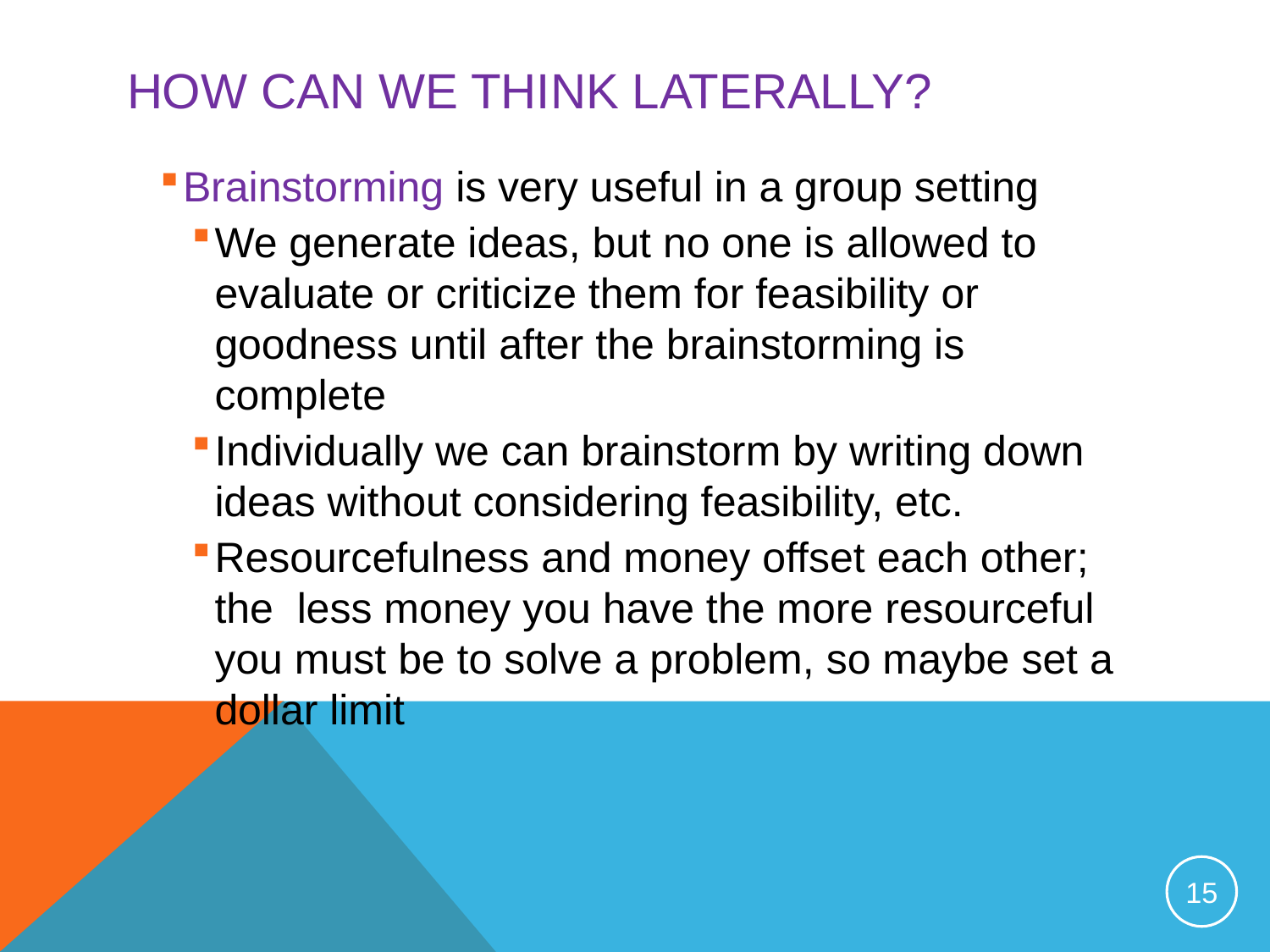

# How can we think laterally?
Brainstorming is very useful in a group setting
We generate ideas, but no one is allowed to evaluate or criticize them for feasibility or goodness until after the brainstorming is complete
Individually we can brainstorm by writing down ideas without considering feasibility, etc.
Resourcefulness and money offset each other; the  less money you have the more resourceful you must be to solve a problem, so maybe set a dollar limit
15